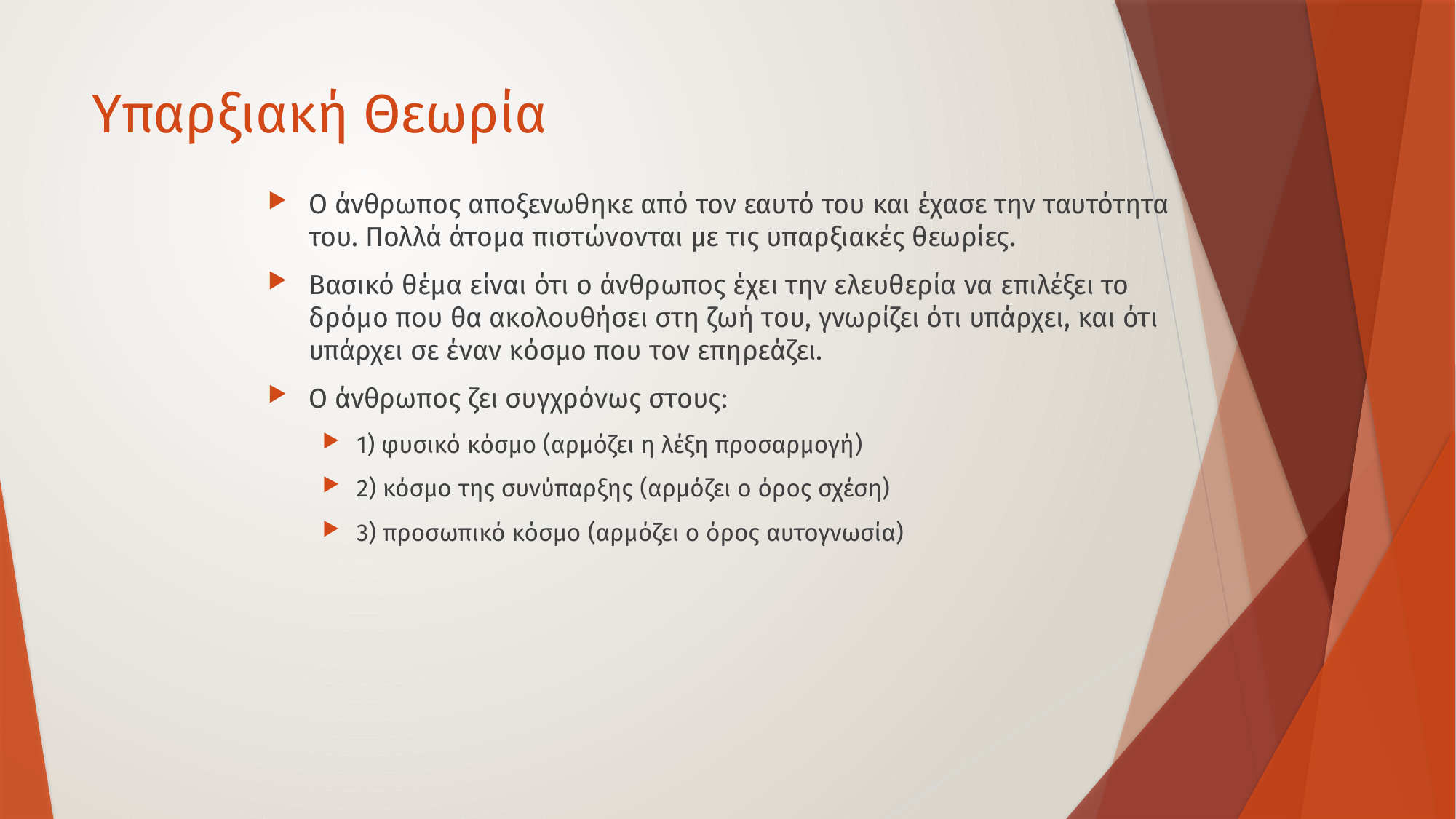

# Υπαρξιακή Θεωρία
Ο άνθρωπος αποξενωθηκε από τον εαυτό του και έχασε την ταυτότητα του. Πολλά άτομα πιστώνονται με τις υπαρξιακές θεωρίες.
Βασικό θέμα είναι ότι ο άνθρωπος έχει την ελευθερία να επιλέξει το δρόμο που θα ακολουθήσει στη ζωή του, γνωρίζει ότι υπάρχει, και ότι υπάρχει σε έναν κόσμο που τον επηρεάζει.
Ο άνθρωπος ζει συγχρόνως στους:
1) φυσικό κόσμο (αρμόζει η λέξη προσαρμογή)
2) κόσμο της συνύπαρξης (αρμόζει ο όρος σχέση)
3) προσωπικό κόσμο (αρμόζει ο όρος αυτογνωσία)